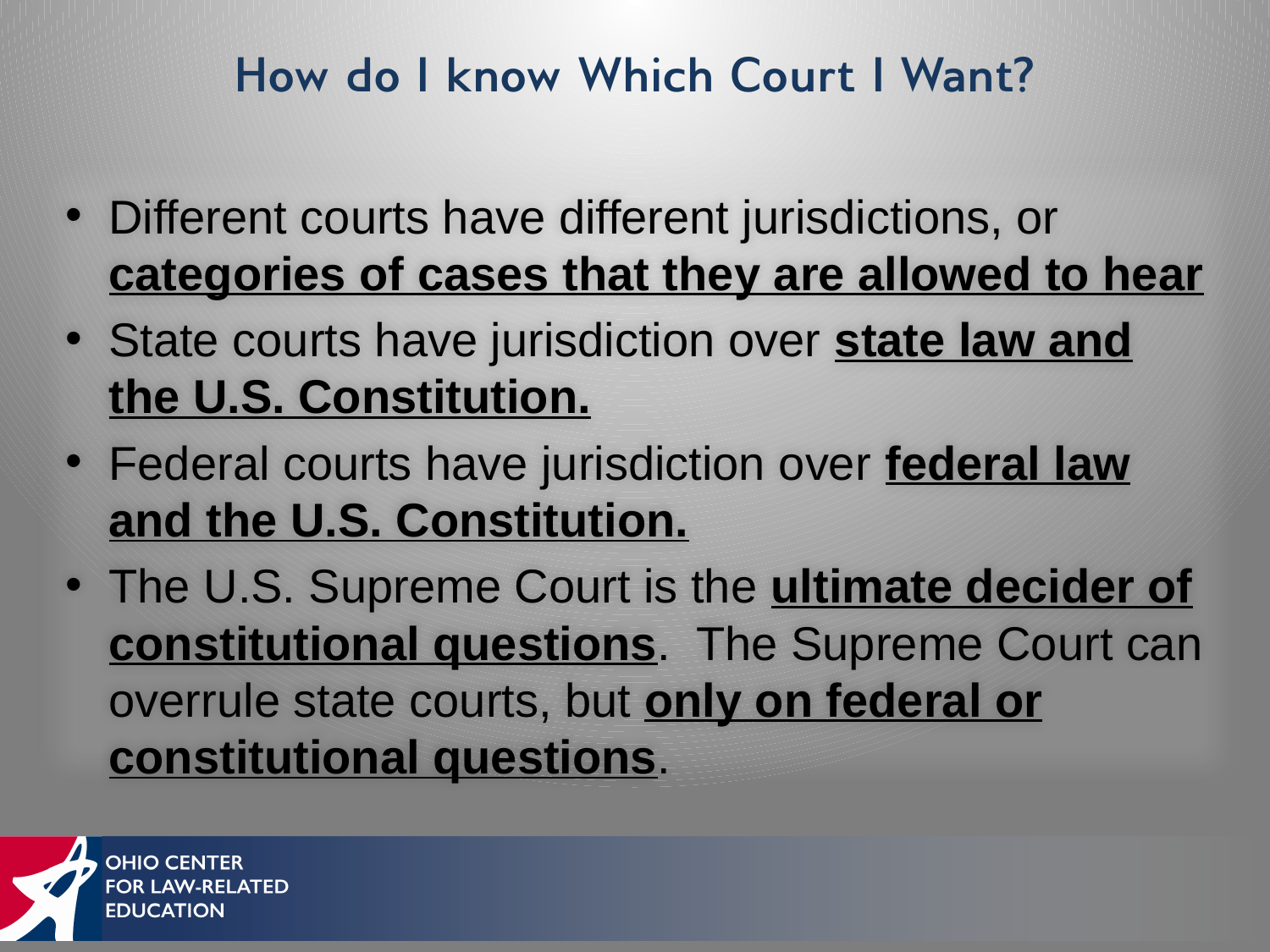

# How do I know Which Court I Want?
Different courts have different jurisdictions, or categories of cases that they are allowed to hear
State courts have jurisdiction over state law and the U.S. Constitution.
Federal courts have jurisdiction over federal law and the U.S. Constitution.
The U.S. Supreme Court is the ultimate decider of constitutional questions.  The Supreme Court can overrule state courts, but only on federal or constitutional questions.